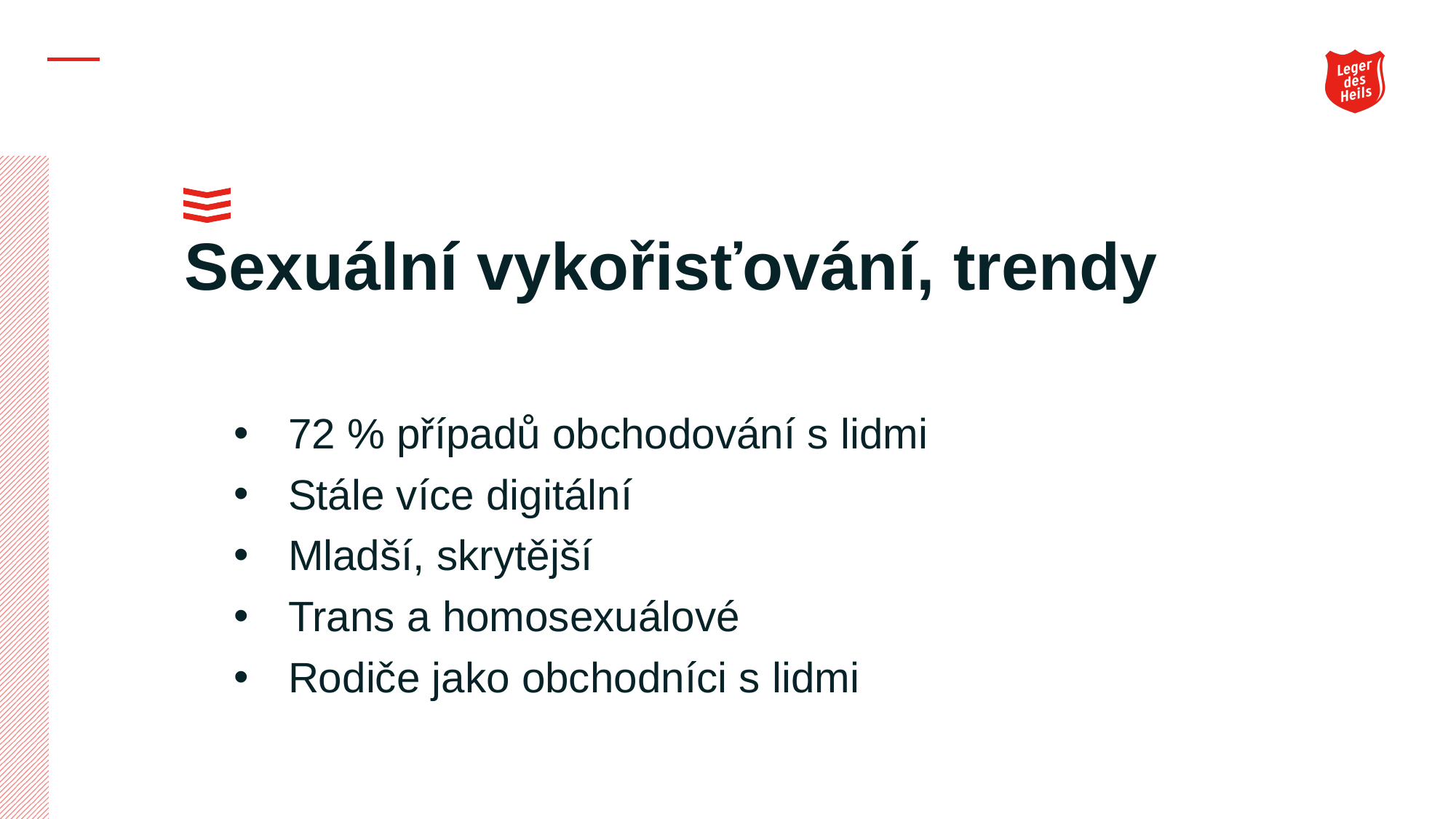

# Sexuální vykořisťování, trendy

72 % případů obchodování s lidmi
Stále více digitální
Mladší, skrytější
Trans a homosexuálové
Rodiče jako obchodníci s lidmi